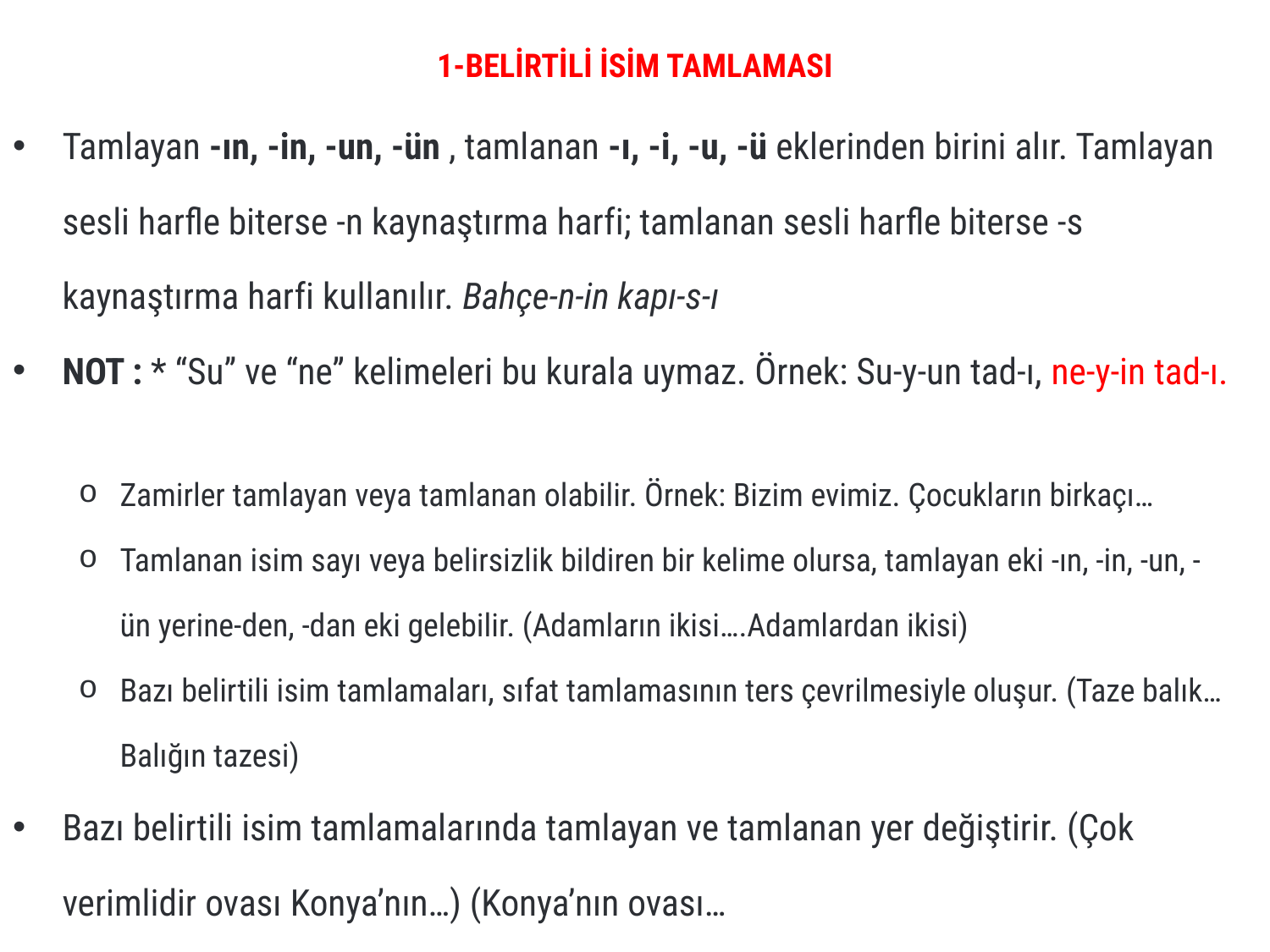

# 1-BELİRTİLİ İSİM TAMLAMASI
Tamlayan -ın, -in, -un, -ün , tamlanan -ı, -i, -u, -ü eklerinden birini alır. Tamlayan sesli harfle biterse -n kaynaştırma harfi; tamlanan sesli harfle biterse -s kaynaştırma harfi kullanılır. Bahçe-n-in kapı-s-ı
NOT : * “Su” ve “ne” kelimeleri bu kurala uymaz. Örnek: Su-y-un tad-ı, ne-y-in tad-ı.

Zamirler tamlayan veya tamlanan olabilir. Örnek: Bizim evimiz. Çocukların birkaçı…
Tamlanan isim sayı veya belirsizlik bildiren bir kelime olursa, tamlayan eki -ın, -in, -un, -ün yerine-den, -dan eki gelebilir. (Adamların ikisi….Adamlardan ikisi)
Bazı belirtili isim tamlamaları, sıfat tamlamasının ters çevrilmesiyle oluşur. (Taze balık…Balığın tazesi)
Bazı belirtili isim tamlamalarında tamlayan ve tamlanan yer değiştirir. (Çok verimlidir ovası Konya’nın…) (Konya’nın ovası…